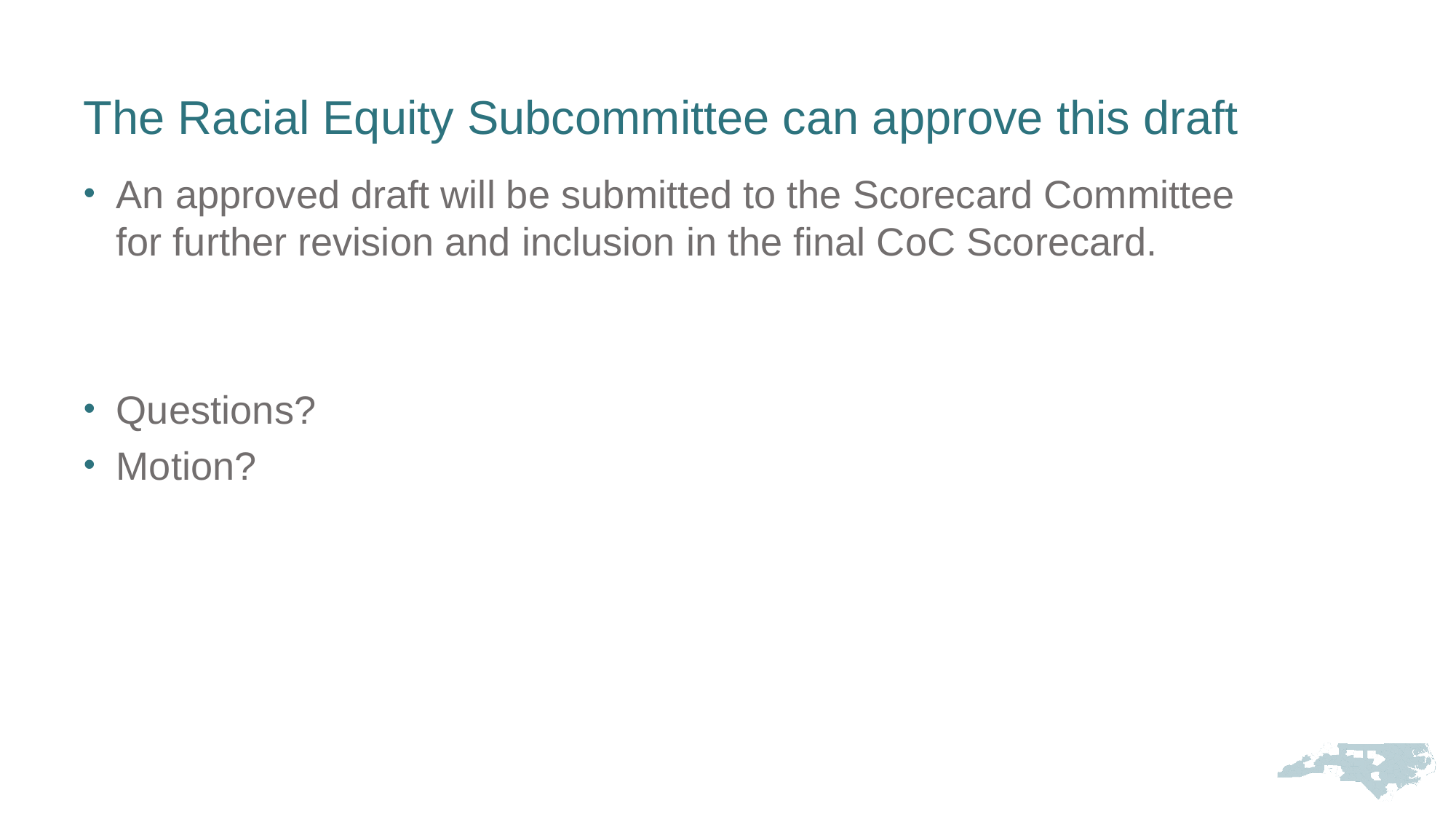

# The Racial Equity Subcommittee can approve this draft
An approved draft will be submitted to the Scorecard Committee for further revision and inclusion in the final CoC Scorecard.

Questions?
Motion?